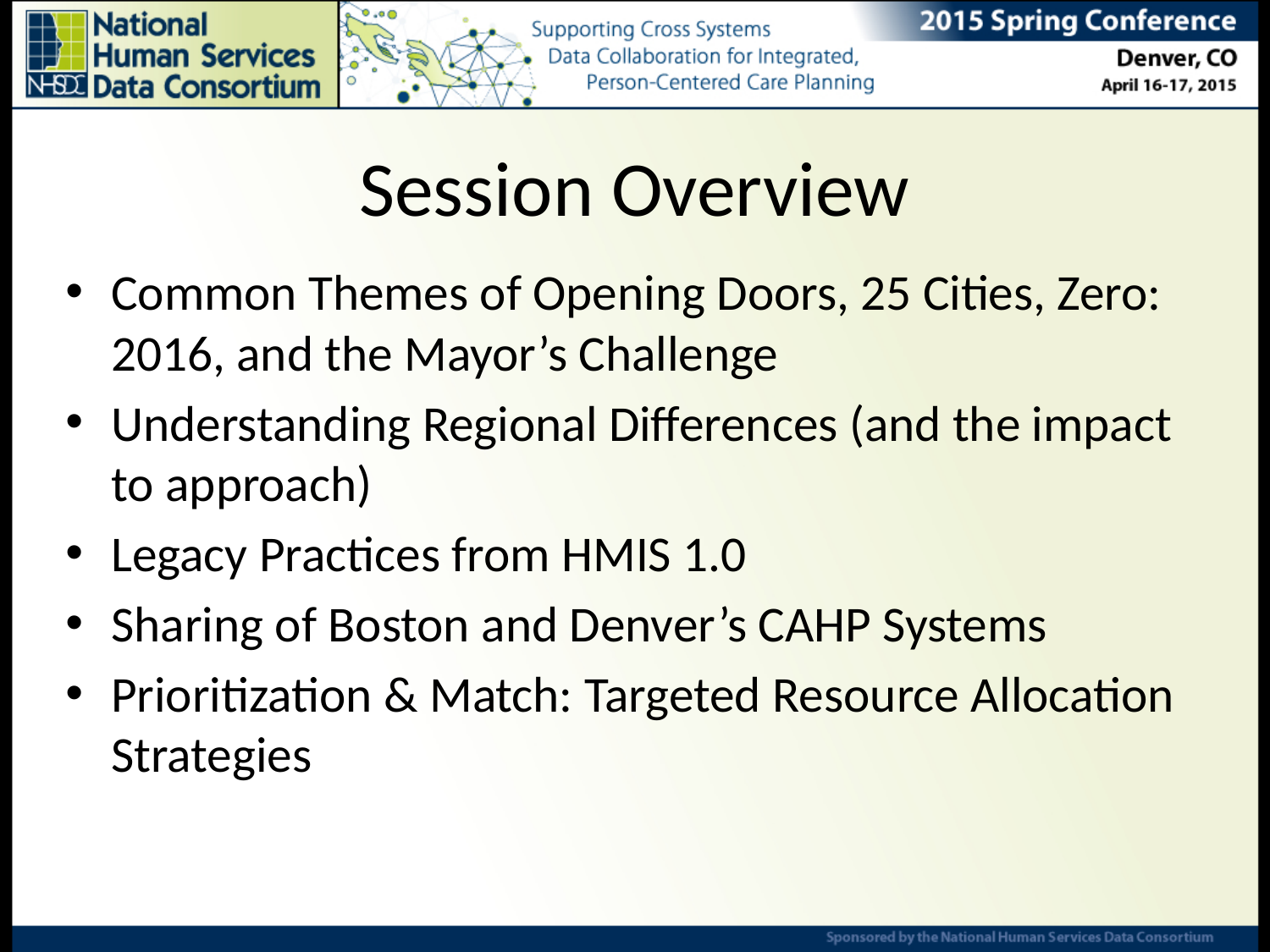

# Session Overview
Common Themes of Opening Doors, 25 Cities, Zero: 2016, and the Mayor’s Challenge
Understanding Regional Differences (and the impact to approach)
Legacy Practices from HMIS 1.0
Sharing of Boston and Denver’s CAHP Systems
Prioritization & Match: Targeted Resource Allocation Strategies